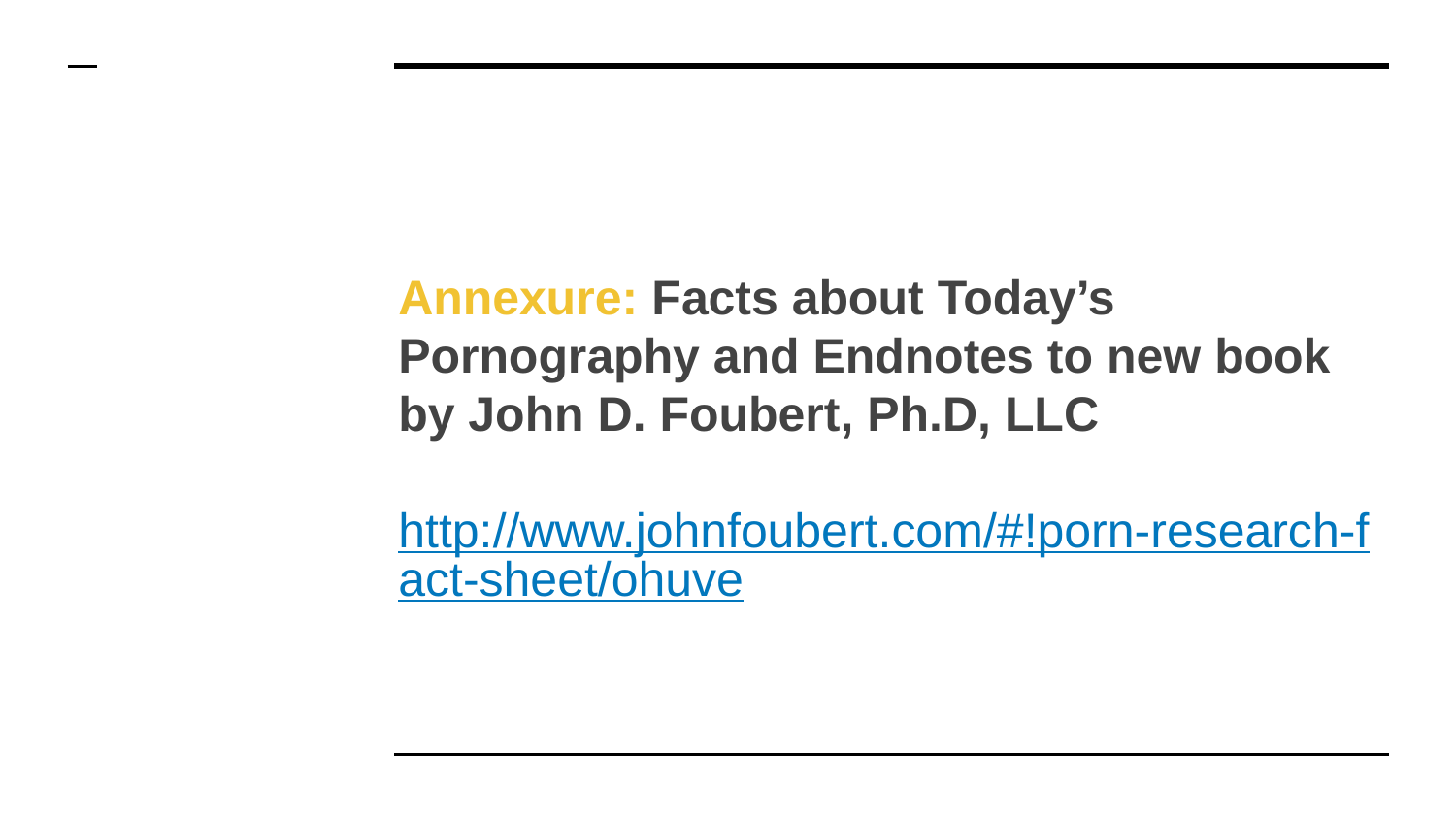

# Annexure: Facts about Today’s Pornography and Endnotes to new book by John D. Foubert, Ph.D, LLC

http://www.johnfoubert.com/#!porn-research-fact-sheet/ohuve